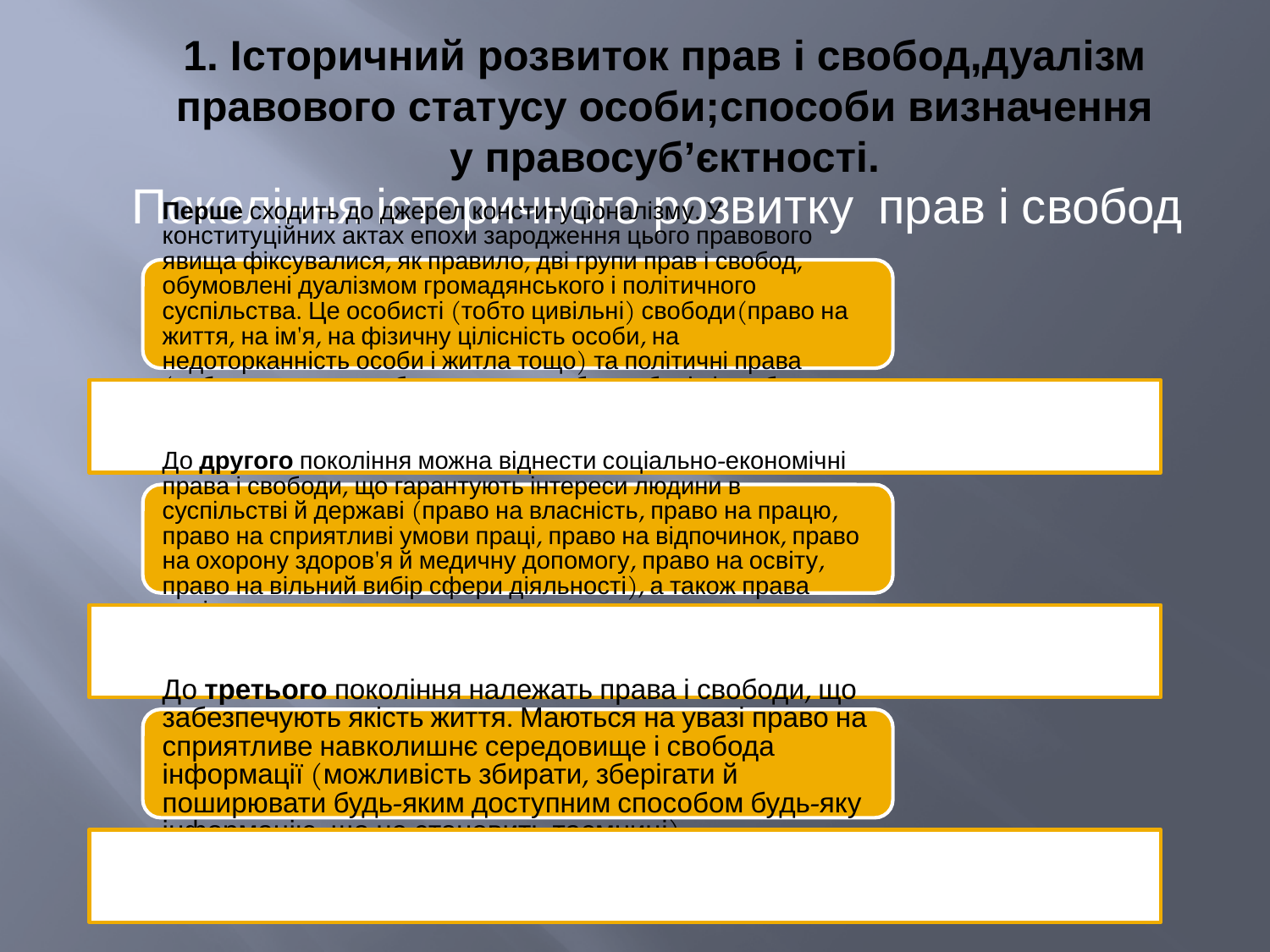

# 1. Історичний розвиток прав і свобод,дуалізм правового статусу особи;способи визначення у правосуб’єктності.
   Покоління історичного розвитку  прав і свобод

До другого покоління можна віднести соціально-економічні права і свободи, що гарантують інтереси людини в суспільстві й державі (право на власність, право на працю, право на сприятливі умови праці, право на відпочинок, право на охорону здоров'я й медичну допомогу, право на освіту, право на вільний вибір сфери діяльності), а також права соціально-культурного характеру.
До третього покоління належать права і свободи, що забезпечують якість життя. Маються на увазі право на сприятливе навколишнє середовище і свобода інформації (можливість збирати, зберігати й поширювати будь-яким доступним способом будь-яку інформацію, що не становить таємниці).